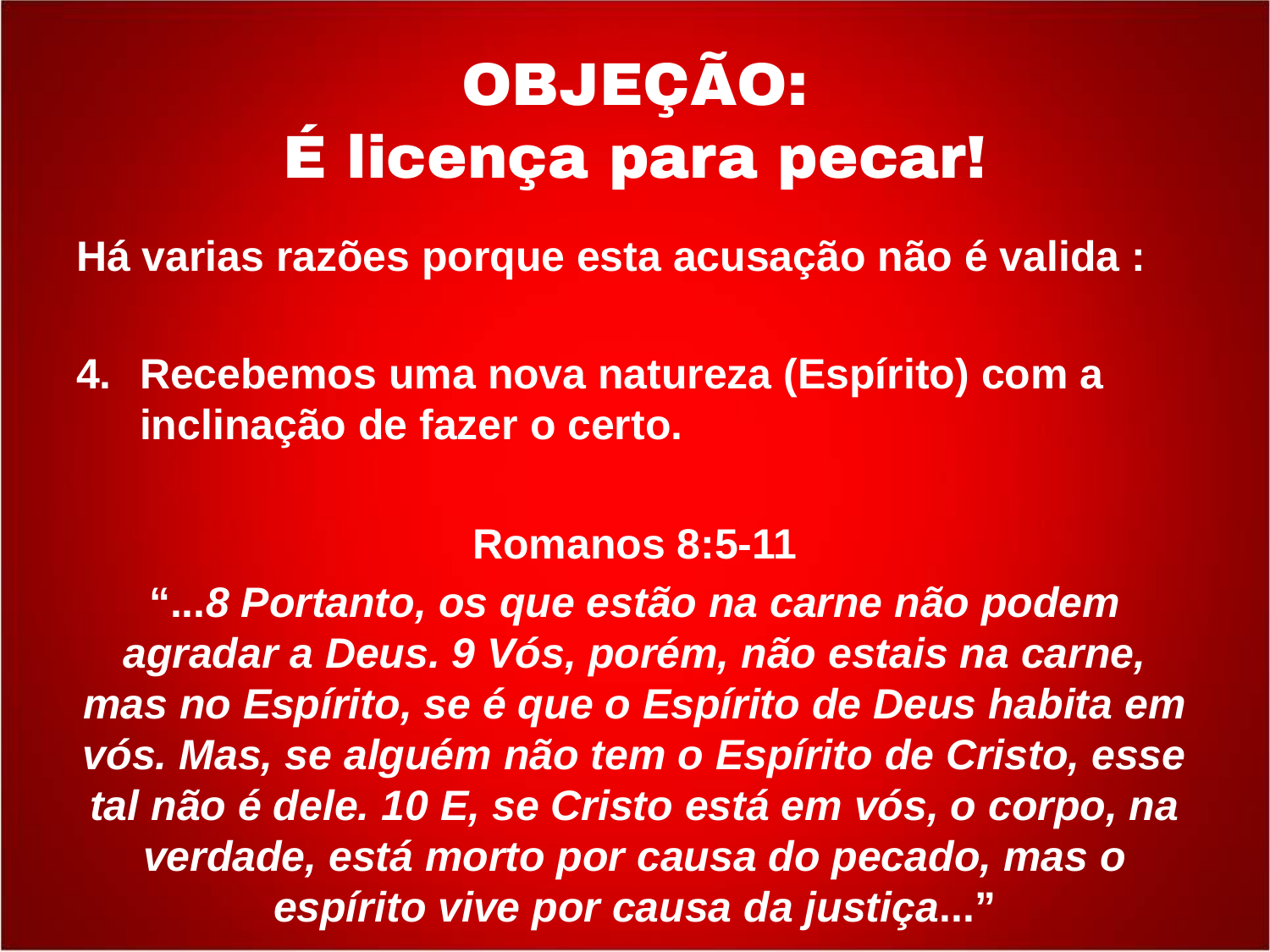

# OBJEÇÃO: É licença para pecar!
Há varias razões porque esta acusação não é valida :

4.	Recebemos uma nova natureza (Espírito) com a inclinação de fazer o certo.

Romanos 8:5-11
“...8 Portanto, os que estão na carne não podem agradar a Deus. 9 Vós, porém, não estais na carne, mas no Espírito, se é que o Espírito de Deus habita em vós. Mas, se alguém não tem o Espírito de Cristo, esse tal não é dele. 10 E, se Cristo está em vós, o corpo, na verdade, está morto por causa do pecado, mas o espírito vive por causa da justiça...”